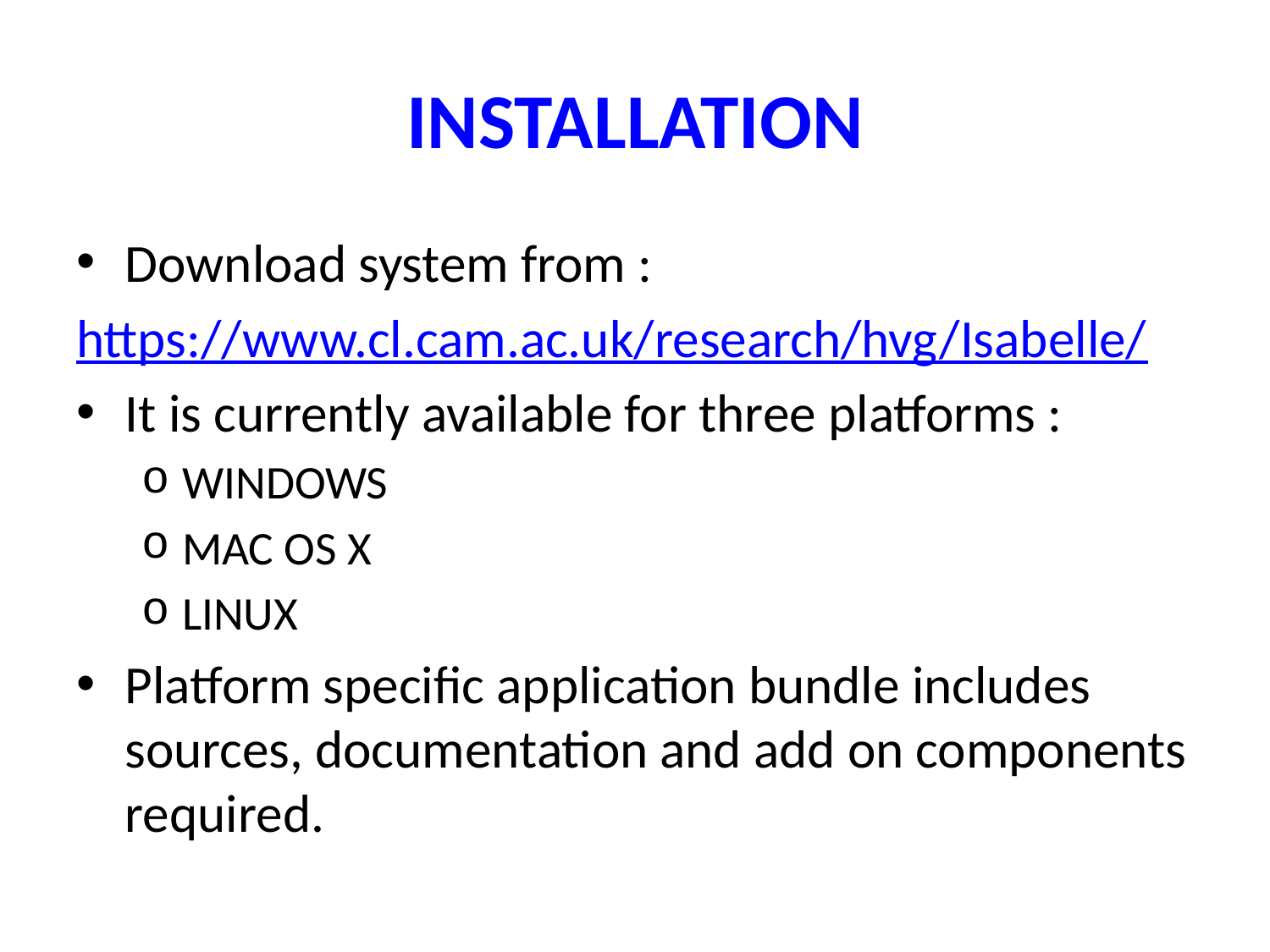

# INSTALLATION
Download system from :
https://www.cl.cam.ac.uk/research/hvg/Isabelle/
It is currently available for three platforms :
WINDOWS
MAC OS X
LINUX
Platform specific application bundle includes sources, documentation and add on components required.